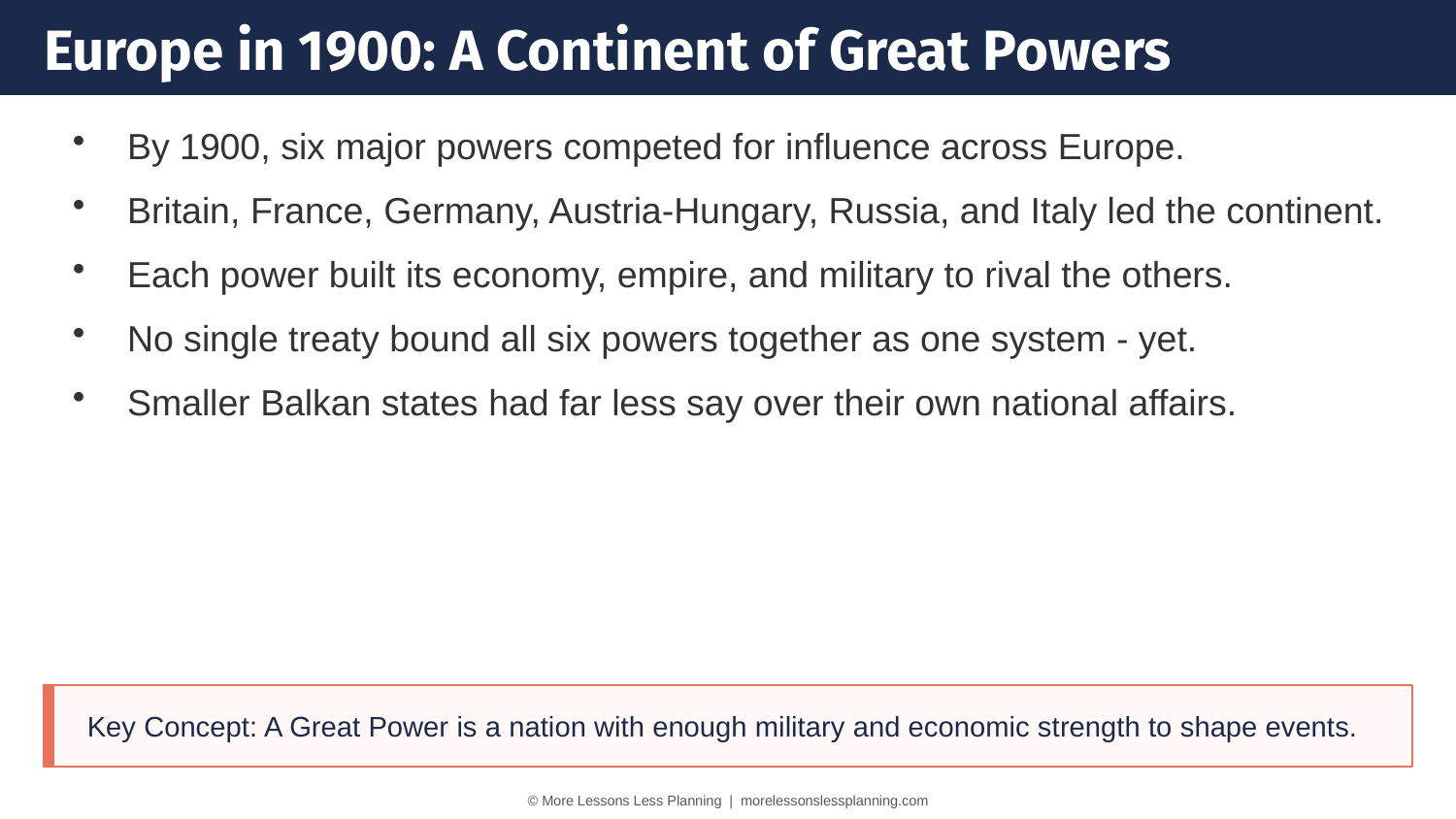

Europe in 1900: A Continent of Great Powers
By 1900, six major powers competed for influence across Europe.
Britain, France, Germany, Austria-Hungary, Russia, and Italy led the continent.
Each power built its economy, empire, and military to rival the others.
No single treaty bound all six powers together as one system - yet.
Smaller Balkan states had far less say over their own national affairs.

Key Concept: A Great Power is a nation with enough military and economic strength to shape events.
© More Lessons Less Planning  |  morelessonslessplanning.com